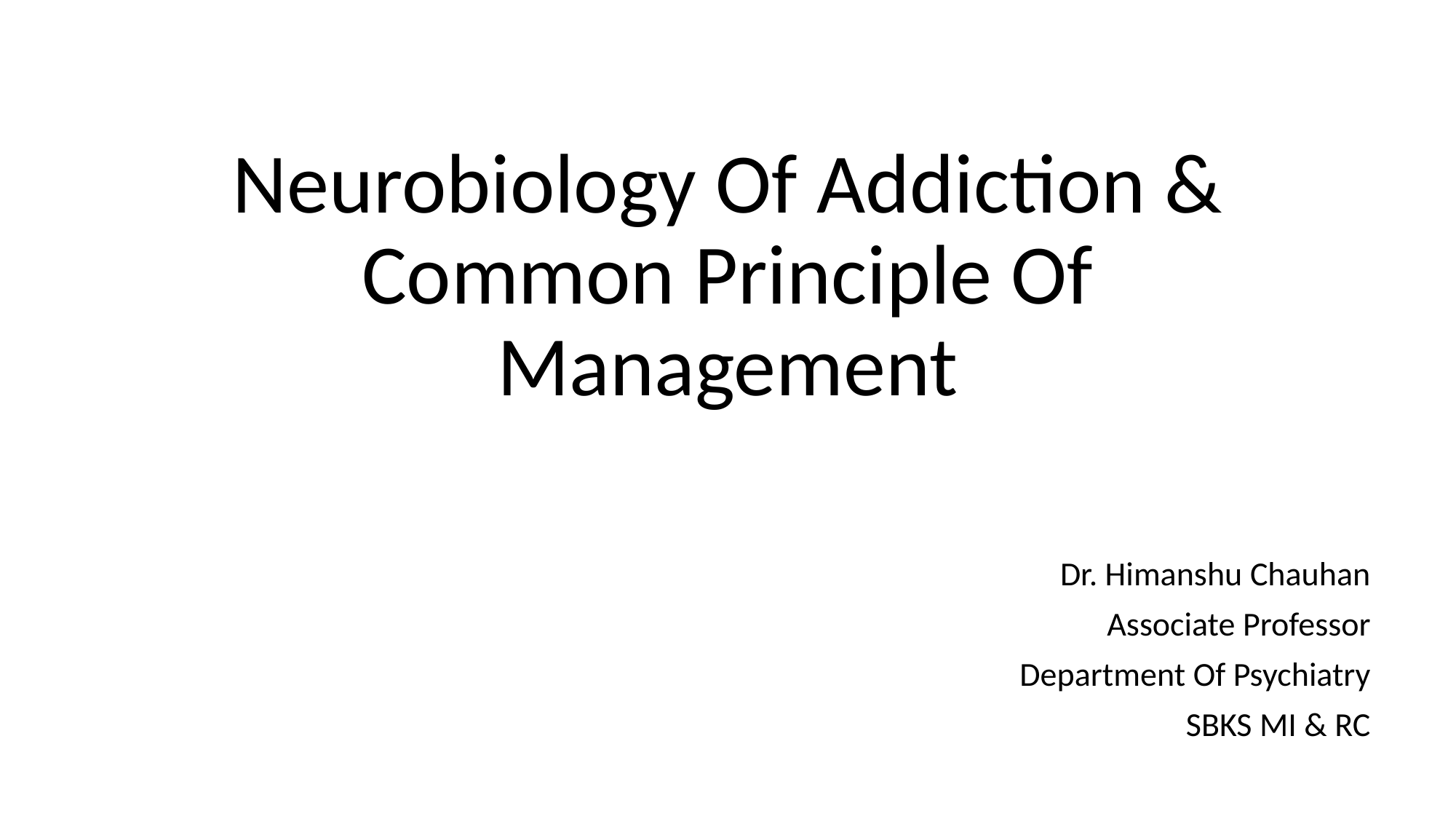

# Neurobiology Of Addiction & Common Principle Of Management
Dr. Himanshu Chauhan
Associate Professor
Department Of Psychiatry
SBKS MI & RC